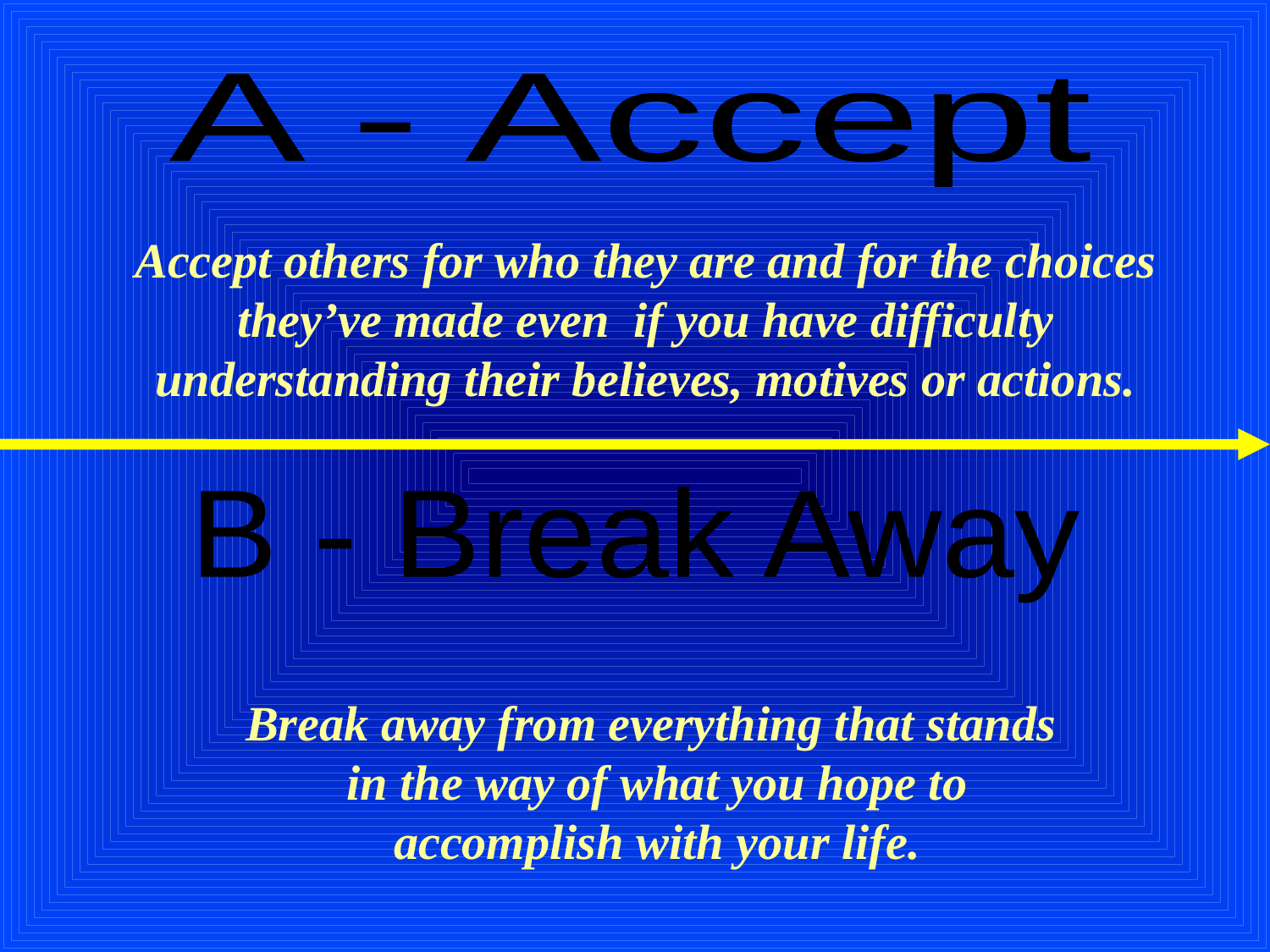

A - Accept
Accept others for who they are and for the choices they’ve made even  if you have difficulty understanding their believes, motives or actions.

B - Break Away
Break away from everything that stands
 in the way of what you hope to
 accomplish with your life.